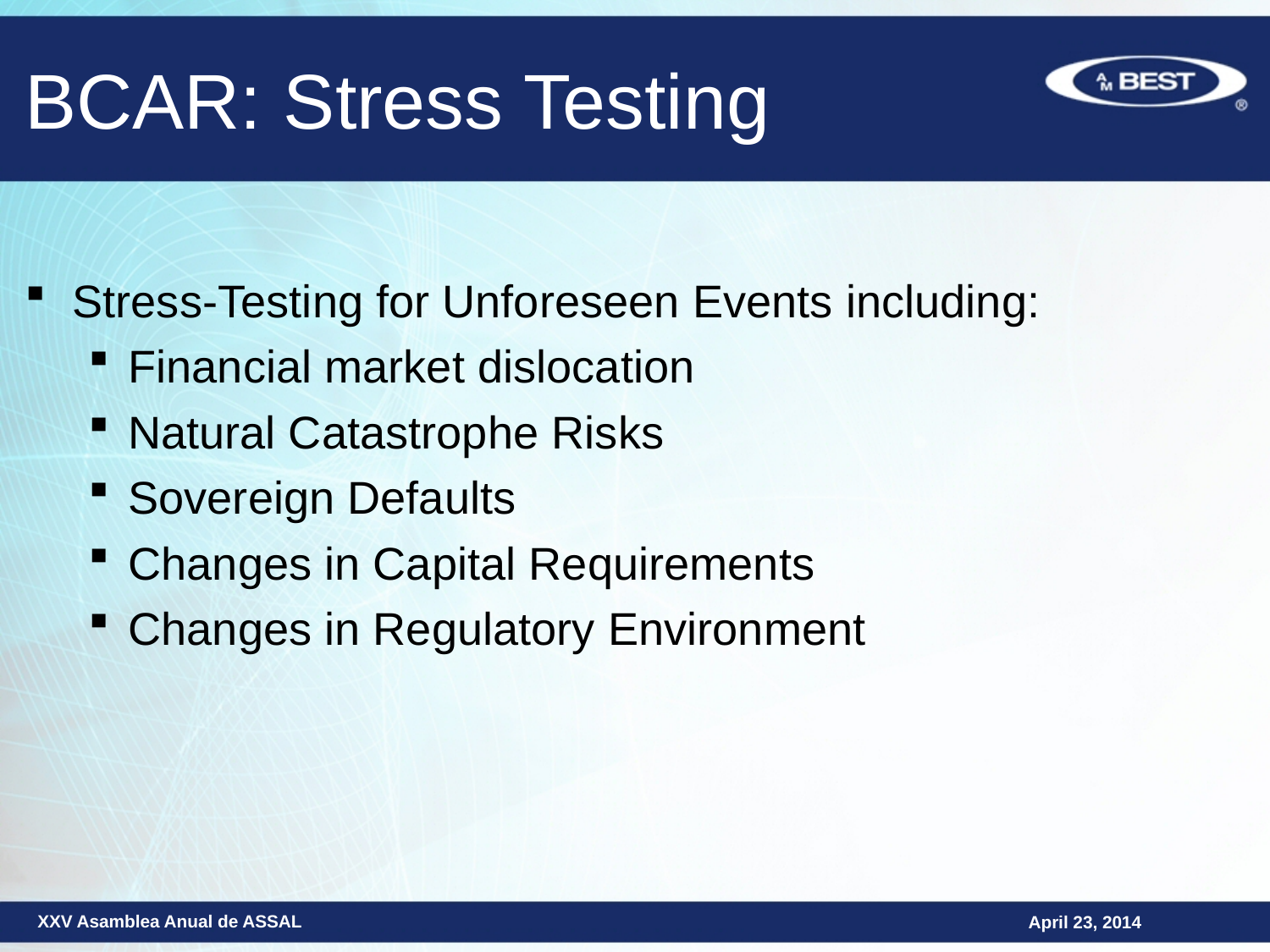

# BCAR: Stress Testing
Stress-Testing for Unforeseen Events including:
Financial market dislocation
Natural Catastrophe Risks
Sovereign Defaults
Changes in Capital Requirements
Changes in Regulatory Environment

April 23, 2014
XXV Asamblea Anual de ASSAL